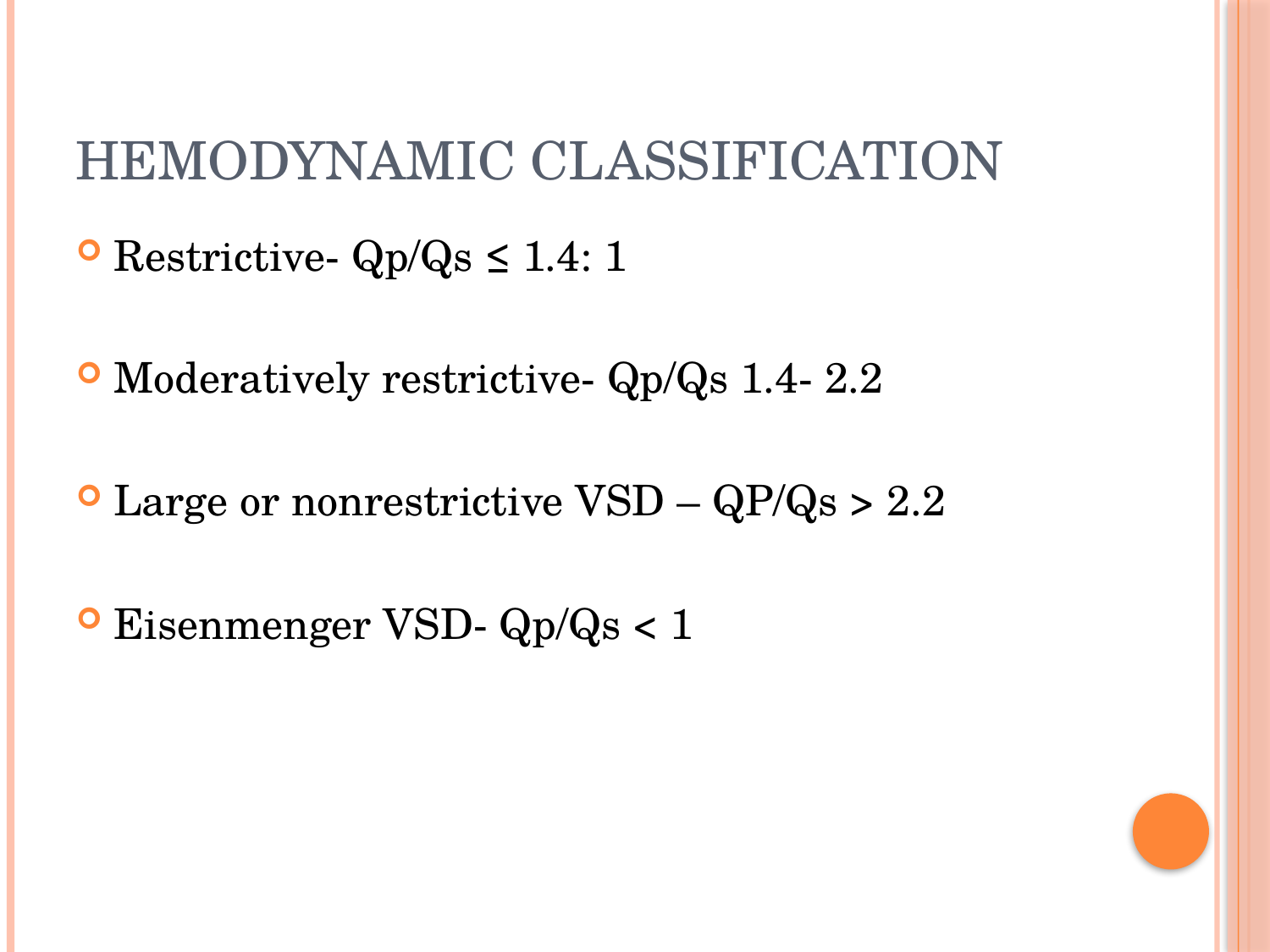

# Hemodynamic classification
Restrictive- Qp/Qs ≤ 1.4: 1

Moderatively restrictive- Qp/Qs 1.4- 2.2

Large or nonrestrictive VSD – QP/Qs > 2.2

Eisenmenger VSD- Qp/Qs < 1